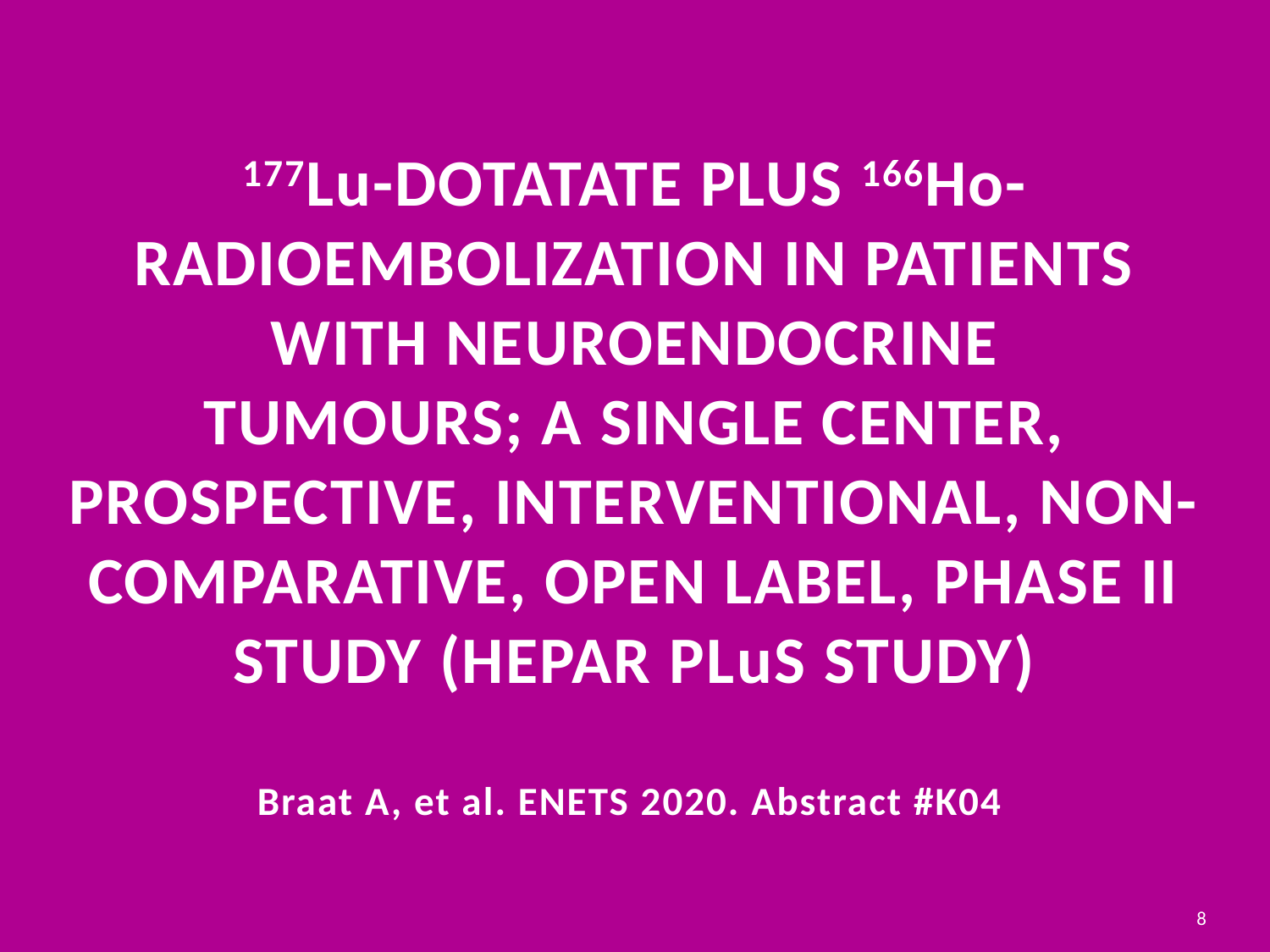

# 177Lu-DOTATATE Plus 166Ho-Radioembolization in Patients with Neuroendocrine Tumours; A Single Center, Prospective, Interventional, Non-Comparative, Open Label, Phase II Study (HEPAR PLuS Study) Braat A, et al. ENETS 2020. Abstract #K04
8